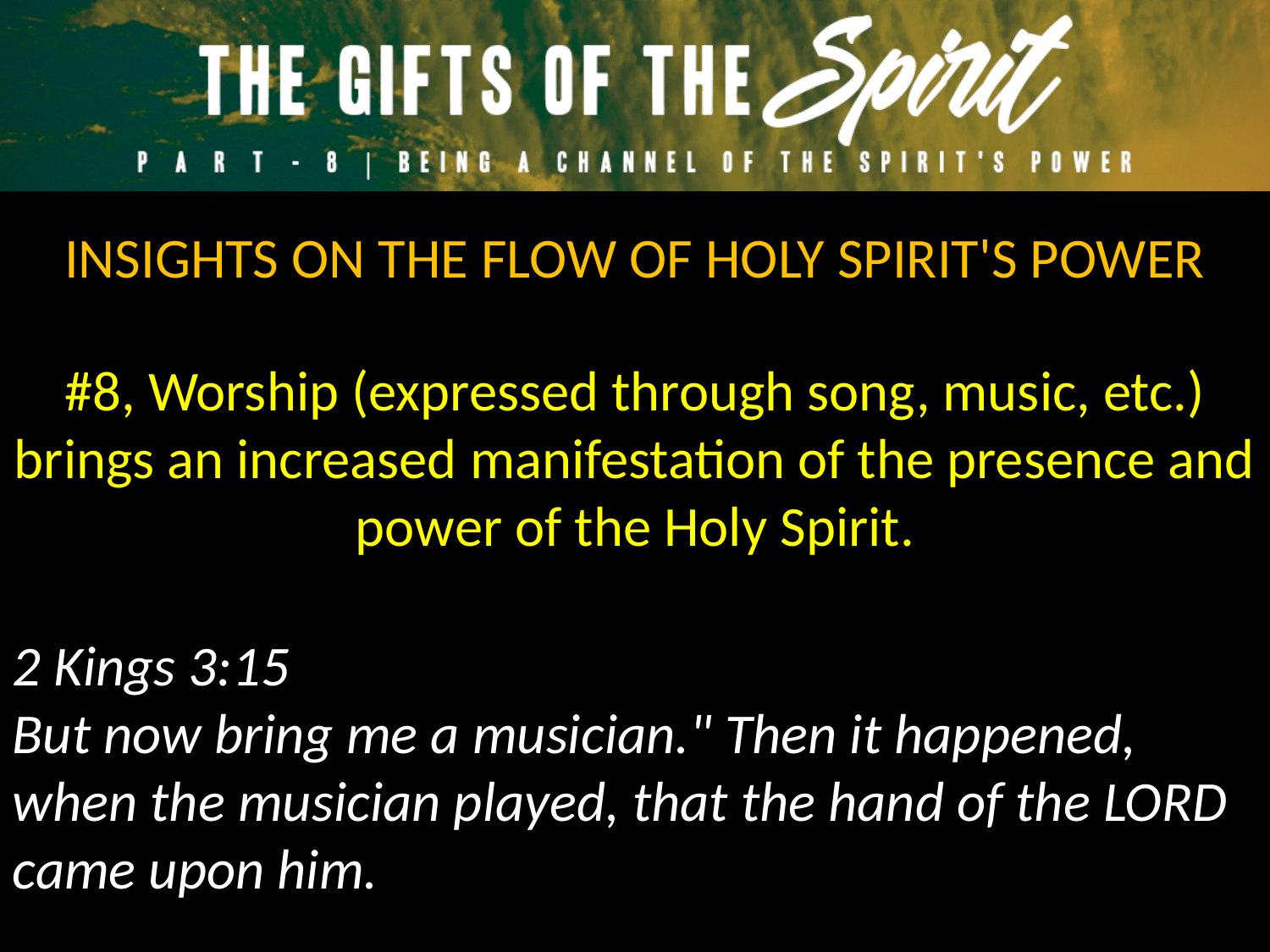

INSIGHTS ON THE FLOW OF HOLY SPIRIT'S POWER
#8, Worship (expressed through song, music, etc.) brings an increased manifestation of the presence and power of the Holy Spirit.
2 Kings 3:15
But now bring me a musician." Then it happened, when the musician played, that the hand of the LORD came upon him.